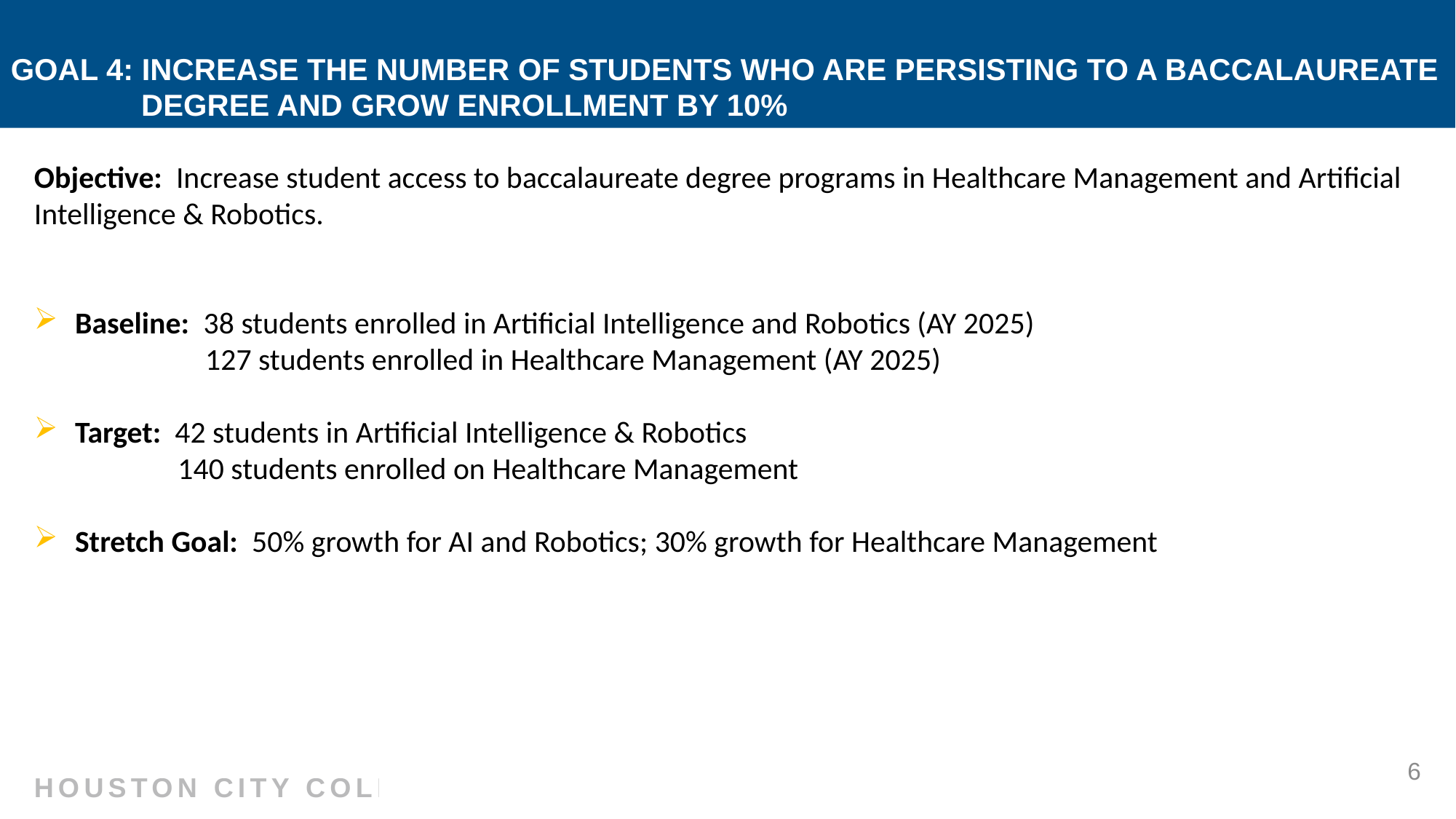

GOAL 4: INCREASE THE NUMBER OF STUDENTS WHO ARE PERSISTING TO A BACCALAUREATE DEGREE AND GROW ENROLLMENT BY 10%
Objective:  Increase student access to baccalaureate degree programs in Healthcare Management and Artificial Intelligence & Robotics.

Baseline:  38 students enrolled in Artificial Intelligence and Robotics (AY 2025)
127 students enrolled in Healthcare Management (AY 2025)

Target:  42 students in Artificial Intelligence & Robotics
140 students enrolled on Healthcare Management

Stretch Goal:  50% growth for AI and Robotics; 30% growth for Healthcare Management
6
HOUSTON CITY COLLEGE